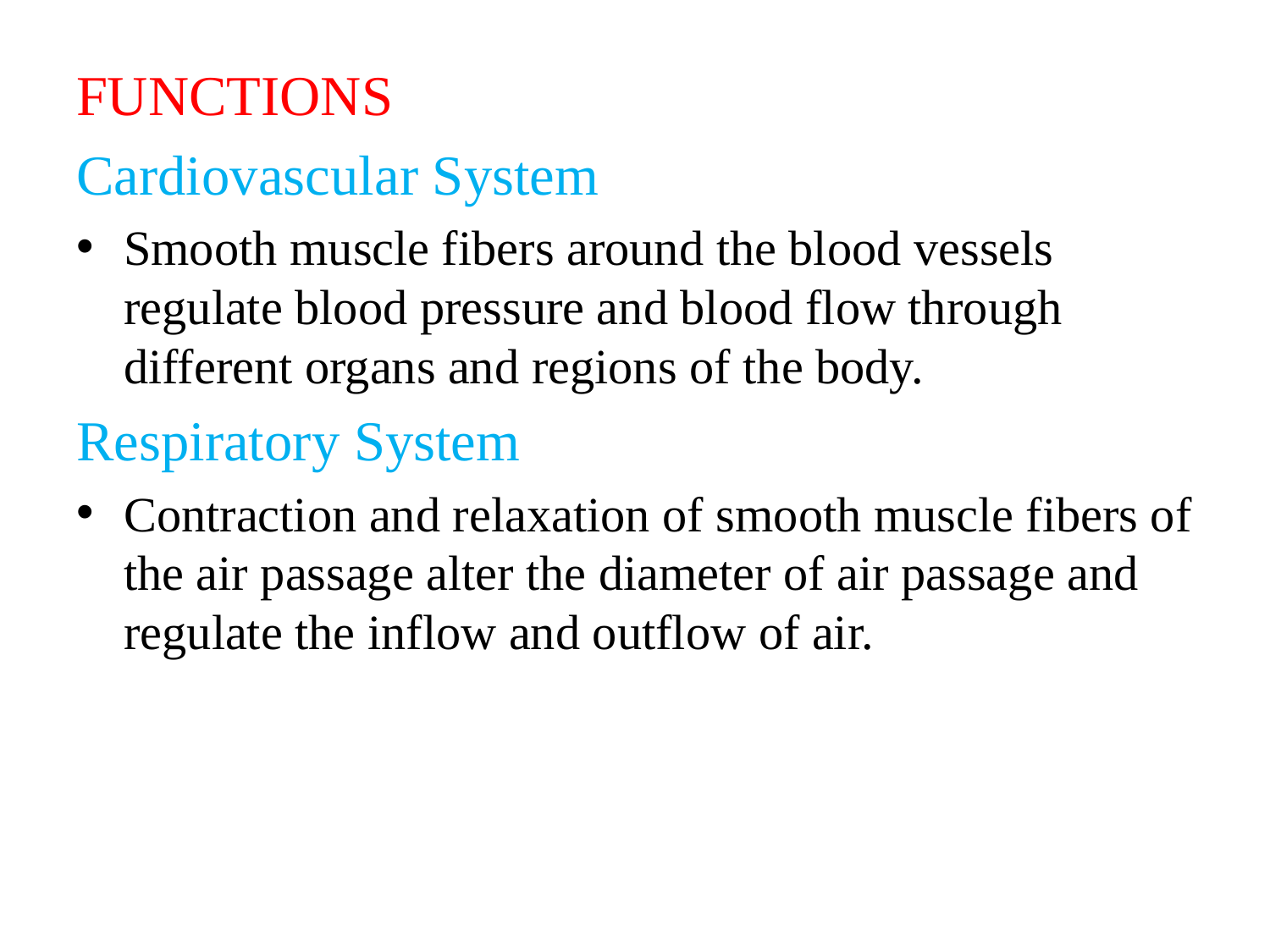

FUNCTIONS
Cardiovascular System
Smooth muscle fibers around the blood vessels regulate blood pressure and blood flow through different organs and regions of the body.
Respiratory System
Contraction and relaxation of smooth muscle fibers of the air passage alter the diameter of air passage and regulate the inflow and outflow of air.